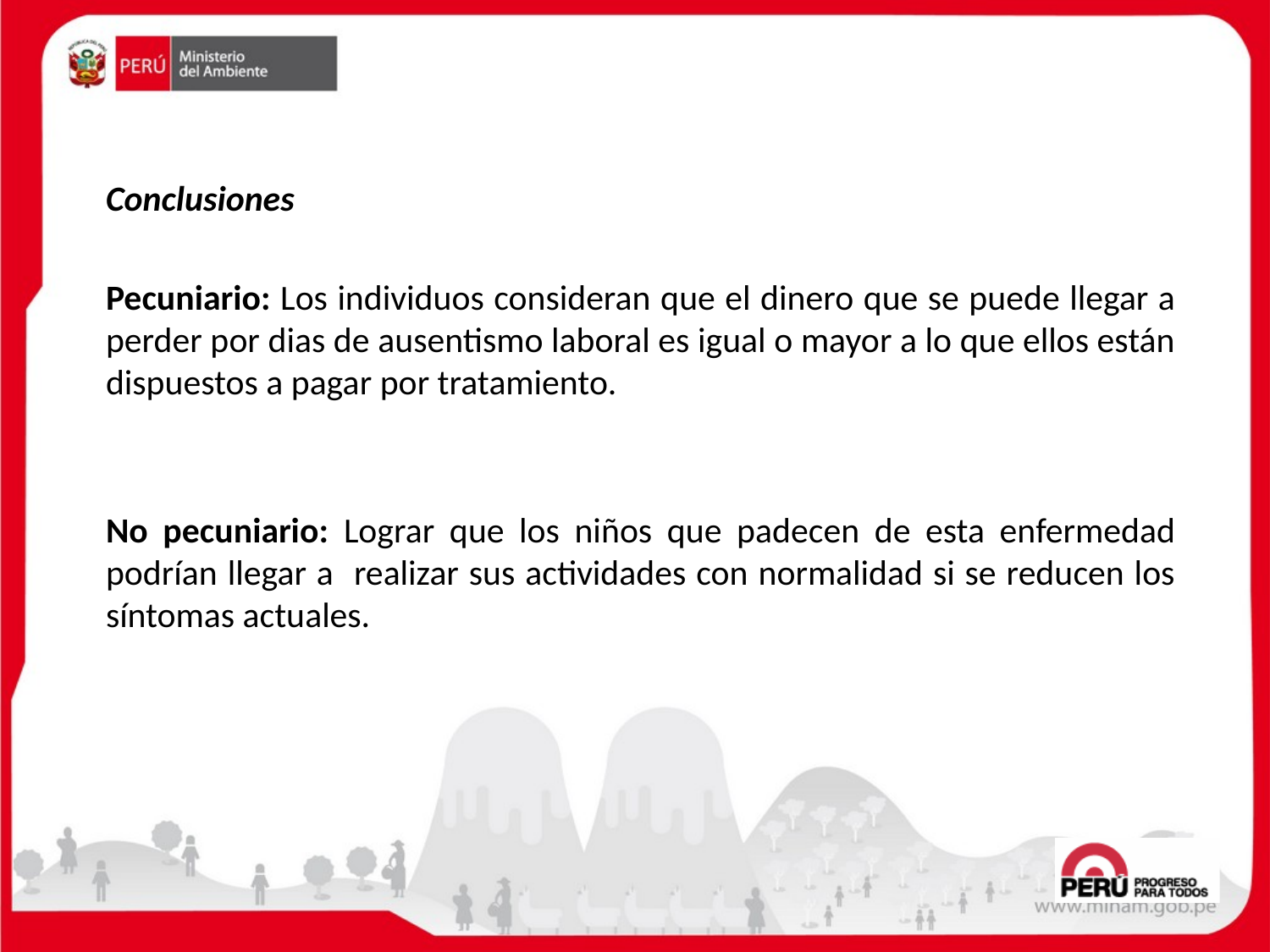

Conclusiones

Pecuniario: Los individuos consideran que el dinero que se puede llegar a perder por dias de ausentismo laboral es igual o mayor a lo que ellos están dispuestos a pagar por tratamiento.

No pecuniario: Lograr que los niños que padecen de esta enfermedad podrían llegar a  realizar sus actividades con normalidad si se reducen los síntomas actuales.